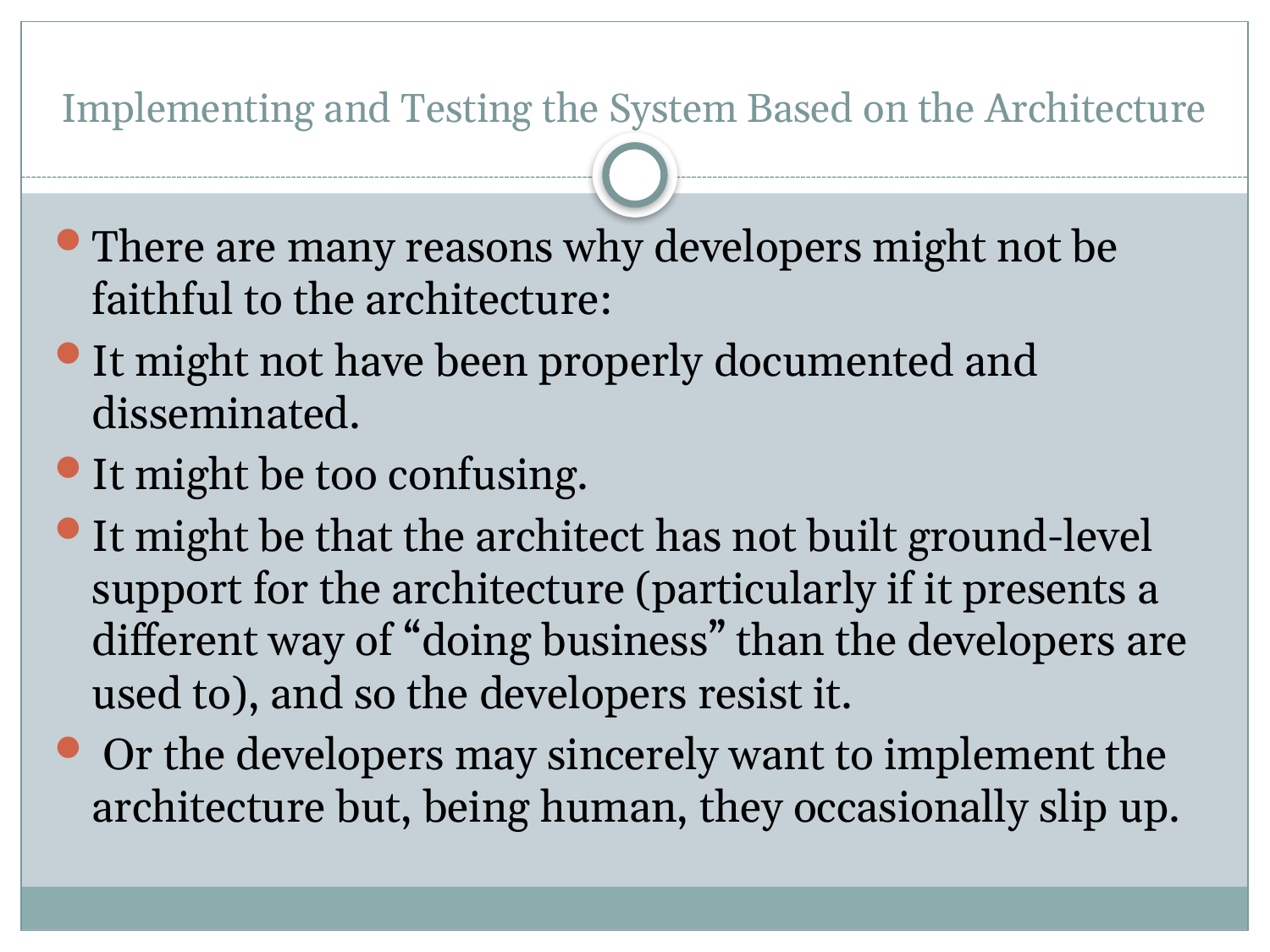

# Implementing and Testing the System Based on the Architecture
There are many reasons why developers might not be faithful to the architecture:
It might not have been properly documented and disseminated.
It might be too confusing.
It might be that the architect has not built ground-level support for the architecture (particularly if it presents a different way of “doing business” than the developers are used to), and so the developers resist it.
 Or the developers may sincerely want to implement the architecture but, being human, they occasionally slip up.